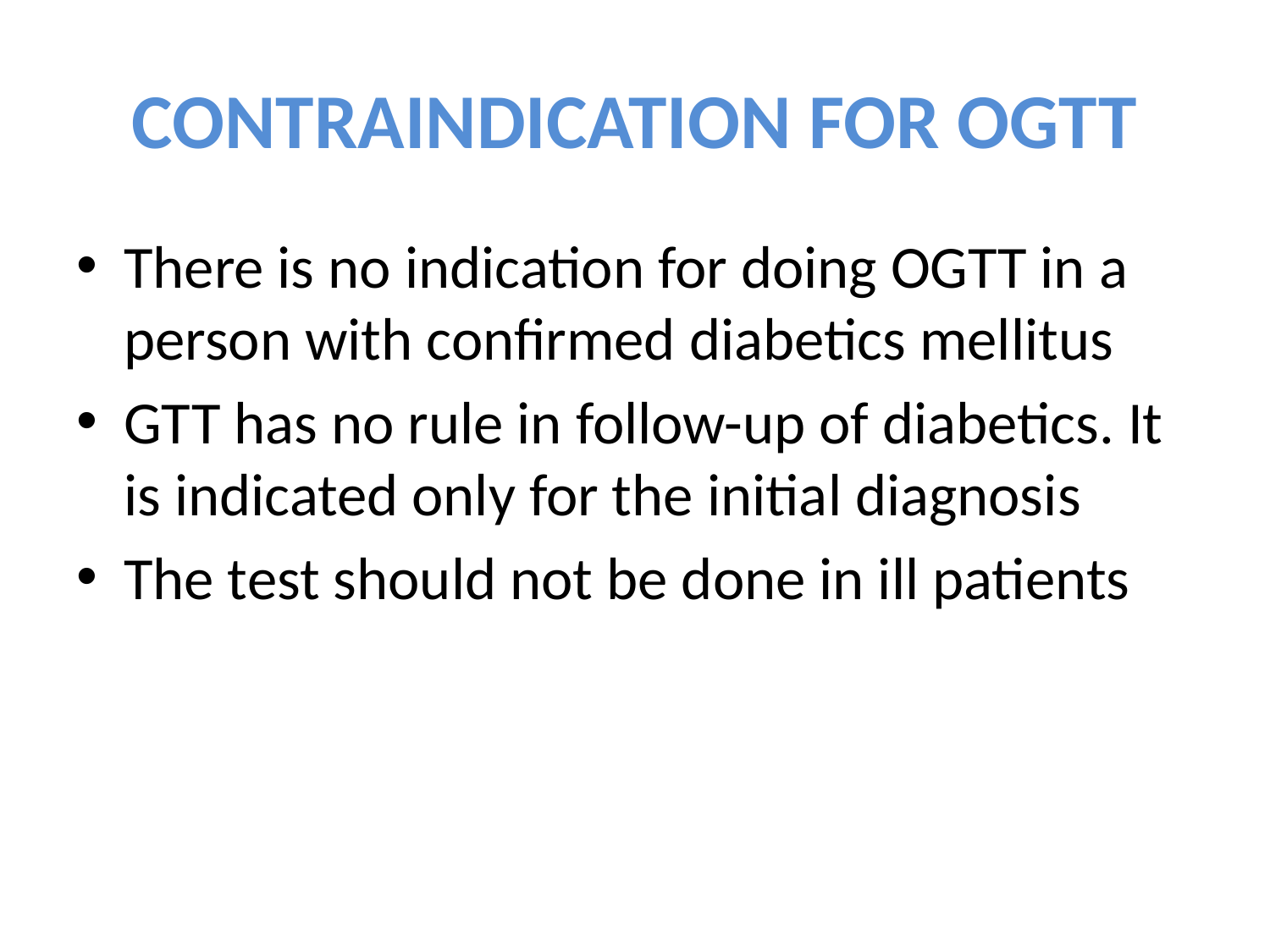

# CONTRAINDICATION FOR OGTT
There is no indication for doing OGTT in a person with confirmed diabetics mellitus
GTT has no rule in follow-up of diabetics. It is indicated only for the initial diagnosis
The test should not be done in ill patients